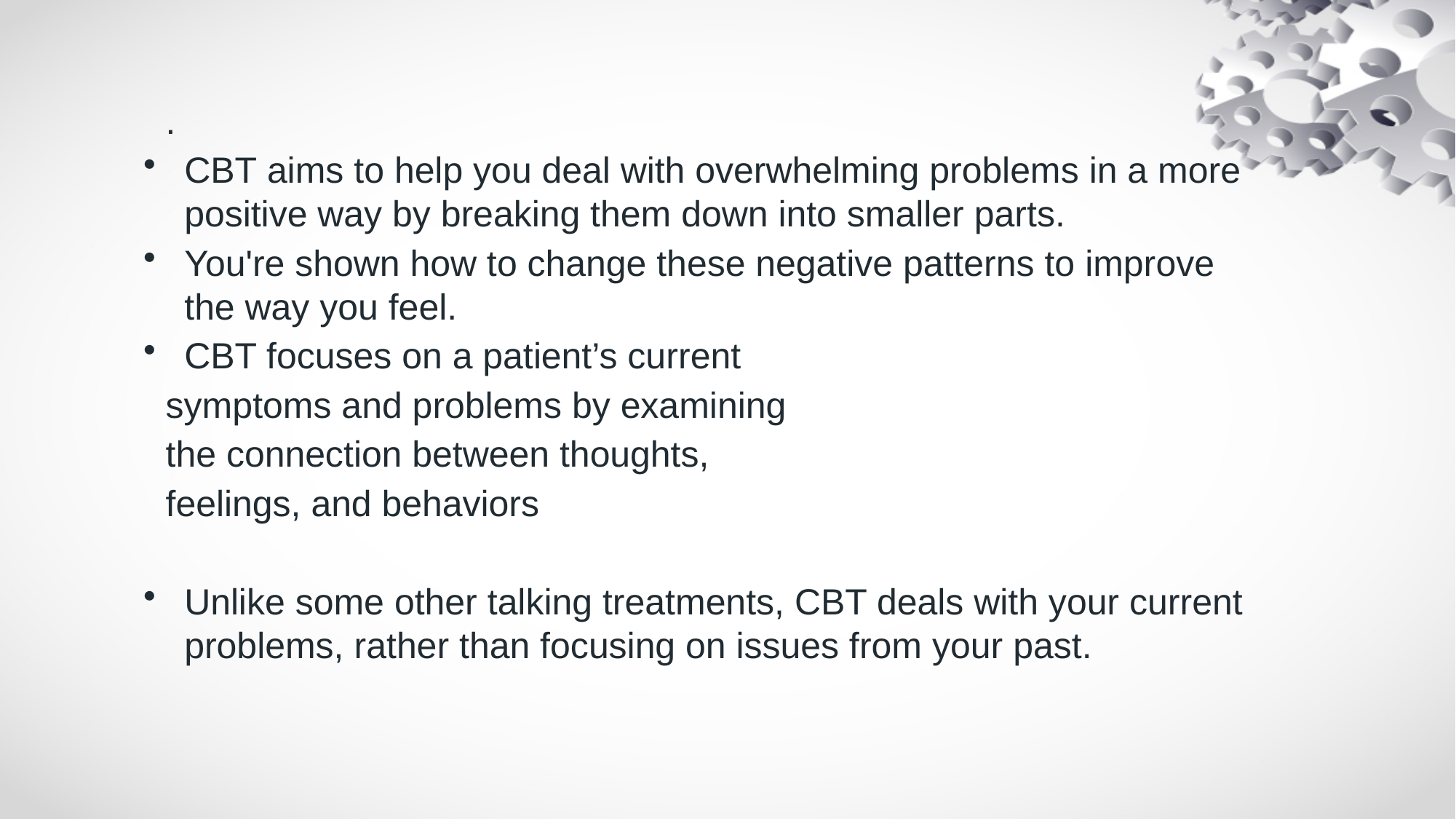

.
CBT aims to help you deal with overwhelming problems in a more positive way by breaking them down into smaller parts.
You're shown how to change these negative patterns to improve the way you feel.
CBT focuses on a patient’s current
symptoms and problems by examining
the connection between thoughts,
feelings, and behaviors

Unlike some other talking treatments, CBT deals with your current problems, rather than focusing on issues from your past.